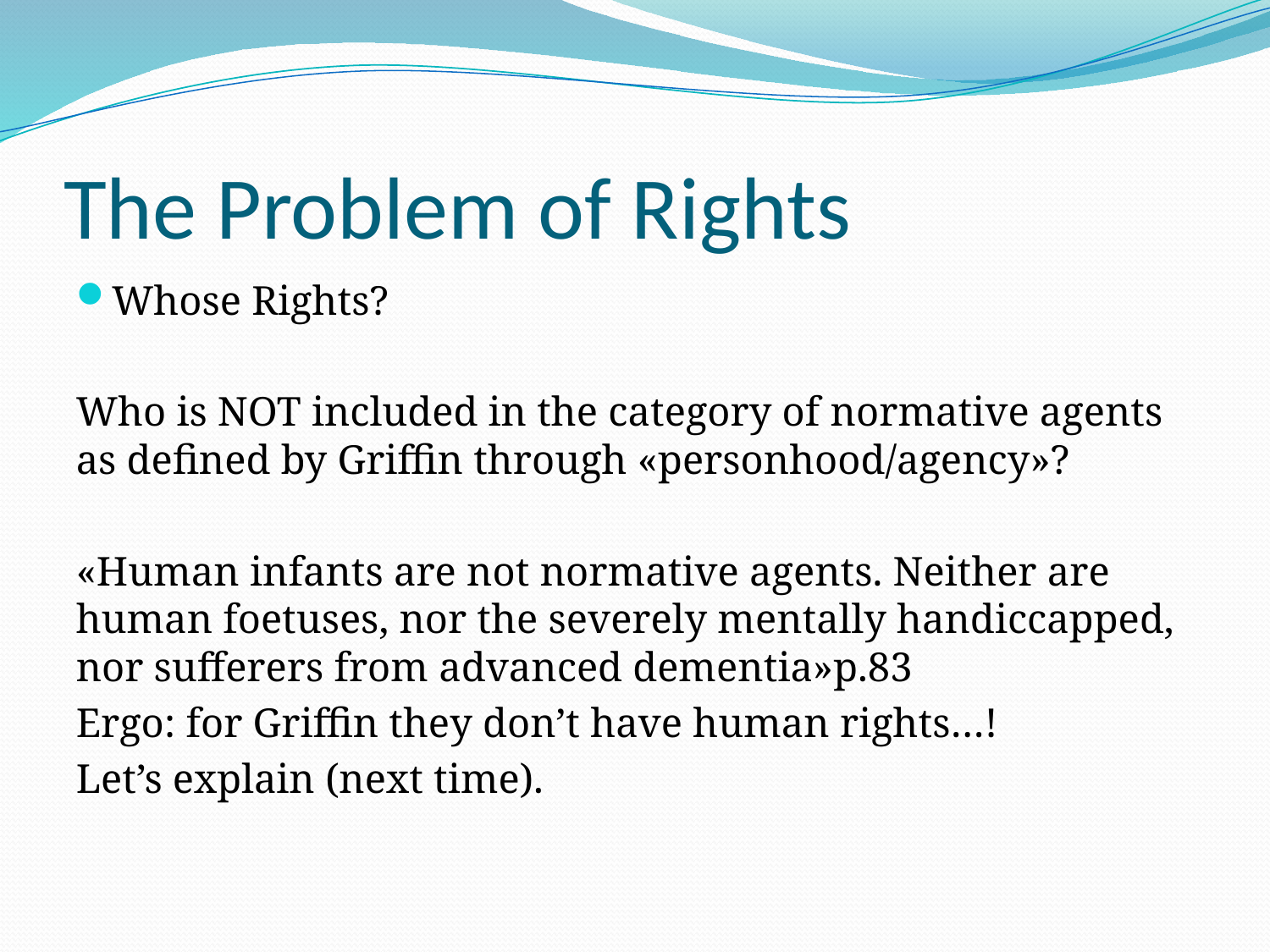

# The Problem of Rights
Whose Rights?

Who is NOT included in the category of normative agents as defined by Griffin through «personhood/agency»?

«Human infants are not normative agents. Neither are human foetuses, nor the severely mentally handiccapped, nor sufferers from advanced dementia»p.83
Ergo: for Griffin they don’t have human rights…!
Let’s explain (next time).